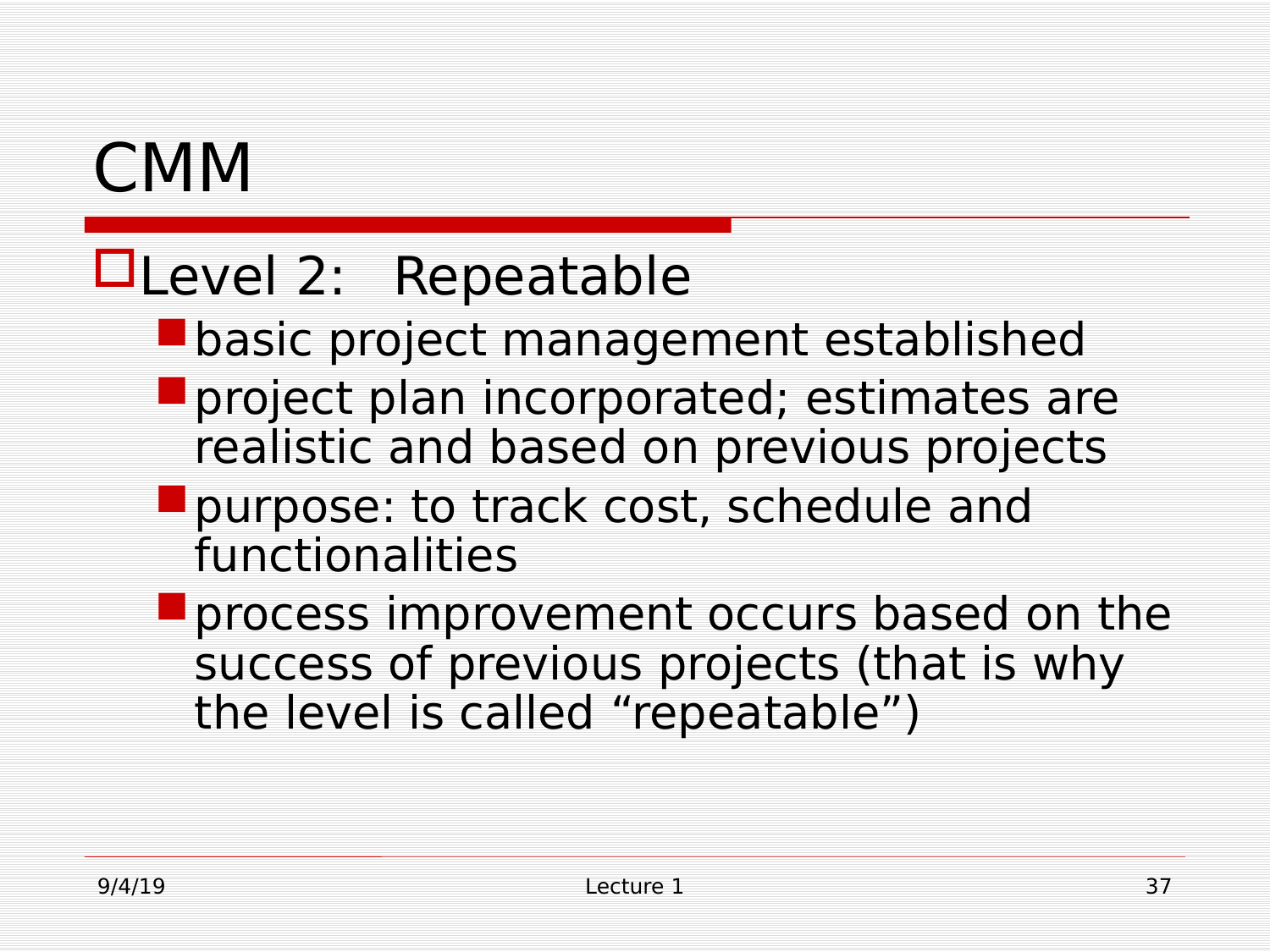

# CMM
Level 2: 	Repeatable
basic project management established
project plan incorporated; estimates are realistic and based on previous projects
purpose: to track cost, schedule and functionalities
process improvement occurs based on the success of previous projects (that is why the level is called “repeatable”)
9/4/19
Lecture 1
37